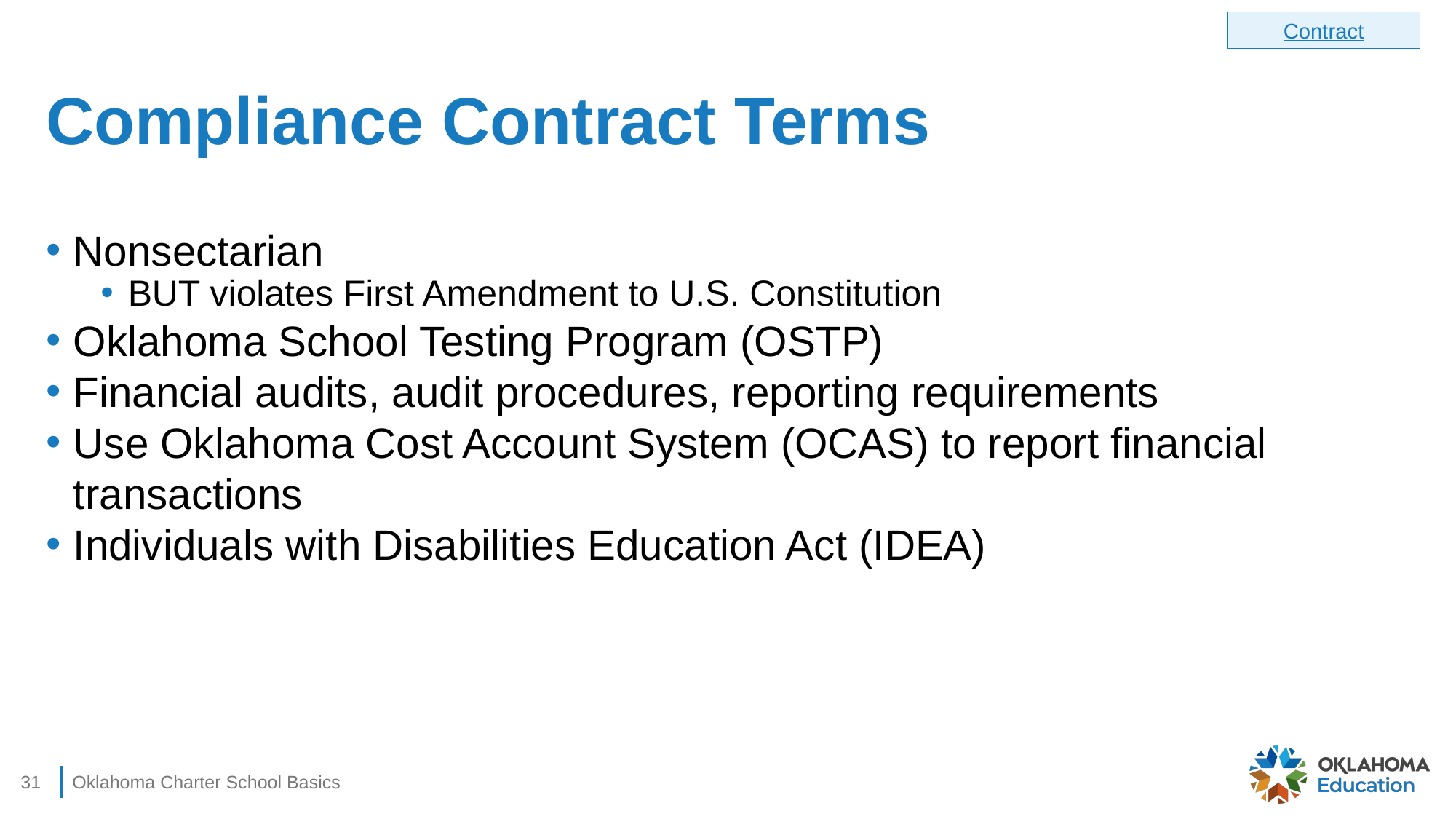

Contract
# Compliance Contract Terms
Nonsectarian
BUT violates First Amendment to U.S. Constitution
Oklahoma School Testing Program (OSTP)
Financial audits, audit procedures, reporting requirements
Use Oklahoma Cost Account System (OCAS) to report financial transactions
Individuals with Disabilities Education Act (IDEA)

31
Oklahoma Charter School Basics